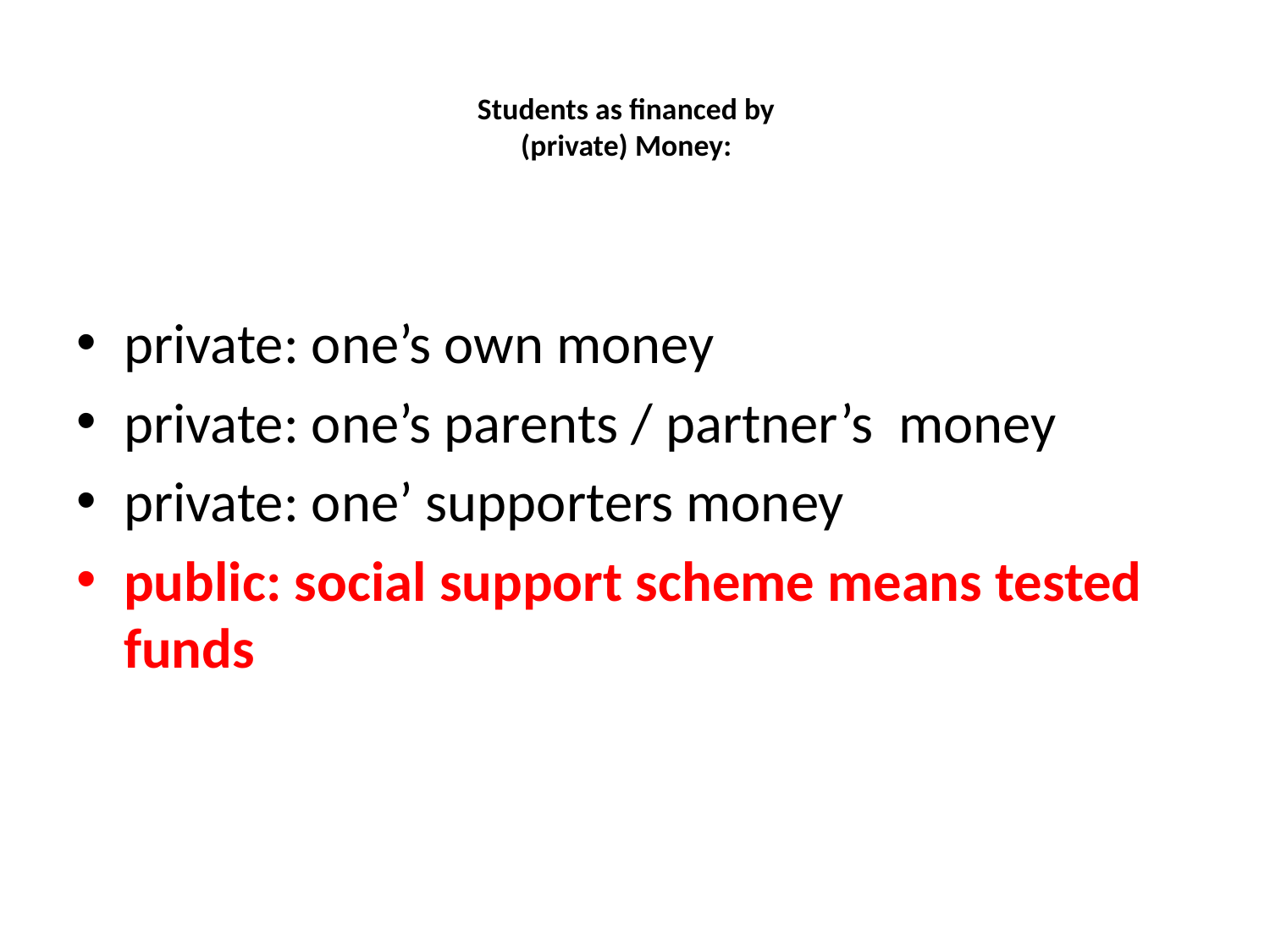

# Students as financed by (private) Money:

private: one’s own money
private: one’s parents / partner’s  money
private: one’ supporters money
public: social support scheme means tested funds